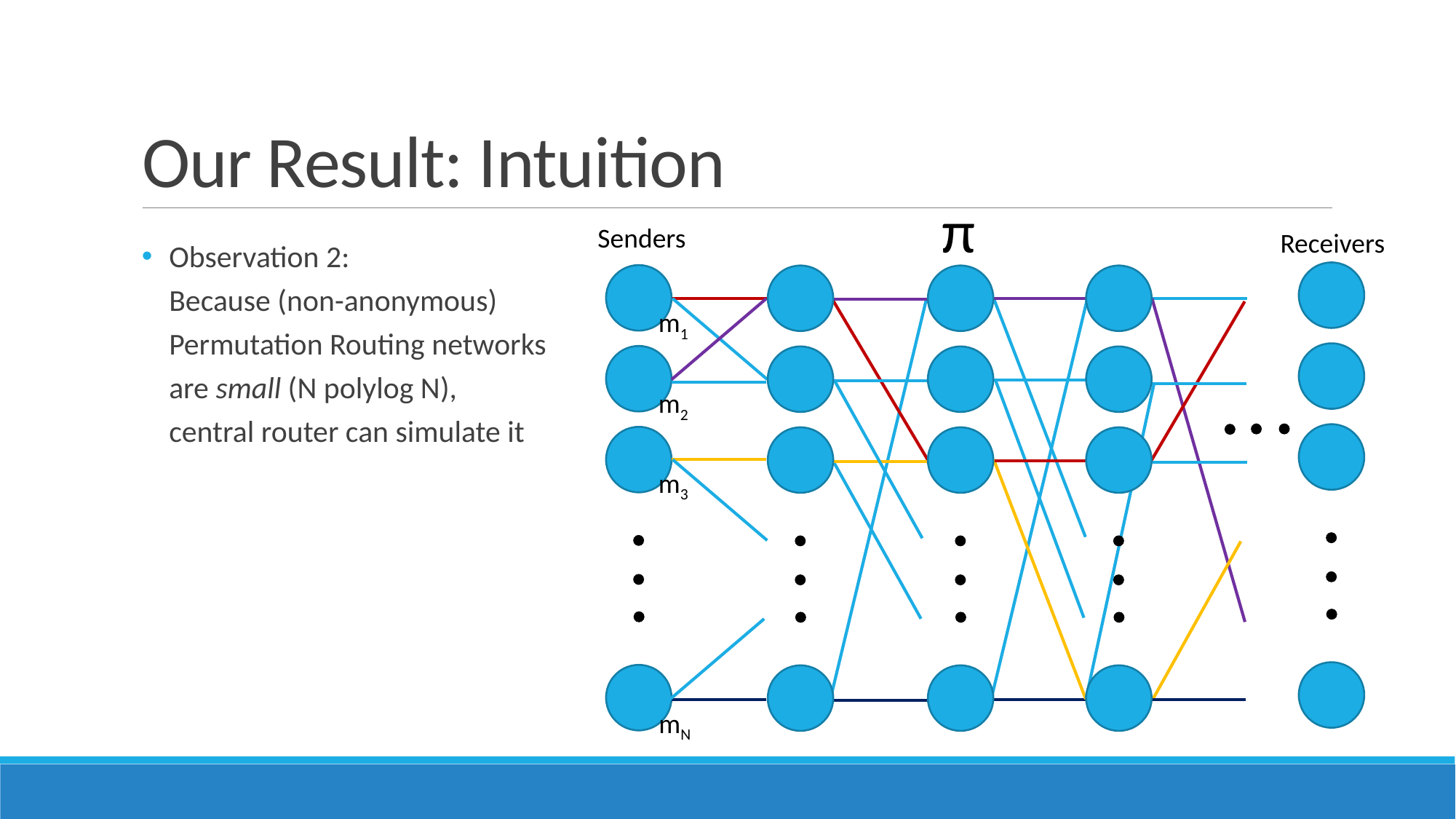

# Our Result: Intuition
π
Senders

m1
m2
m3
mN
Receivers
Observation 2:
Because (non-anonymous) Permutation Routing networks are small (N polylog N),
central router can simulate it